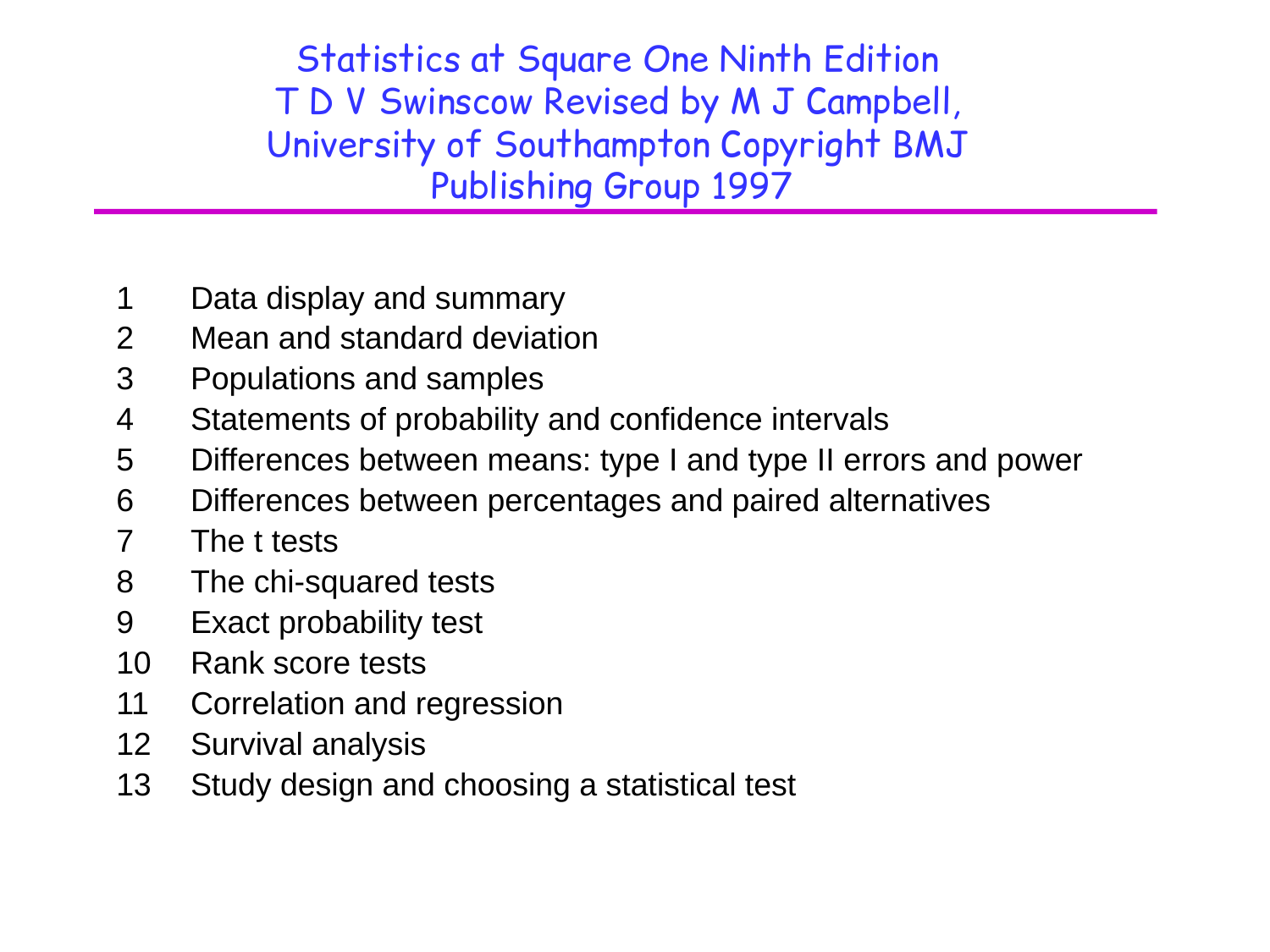

# Statistics at Square One Ninth Edition T D V Swinscow Revised by M J Campbell, University of Southampton Copyright BMJ Publishing Group 1997
1 	Data display and summary
2 	Mean and standard deviation
3 	Populations and samples
4 	Statements of probability and confidence intervals
5 	Differences between means: type I and type II errors and power
6 	Differences between percentages and paired alternatives
7 	The t tests
8 	The chi-squared tests
9 	Exact probability test
10 	Rank score tests
11 	Correlation and regression
12 	Survival analysis
13 	Study design and choosing a statistical test